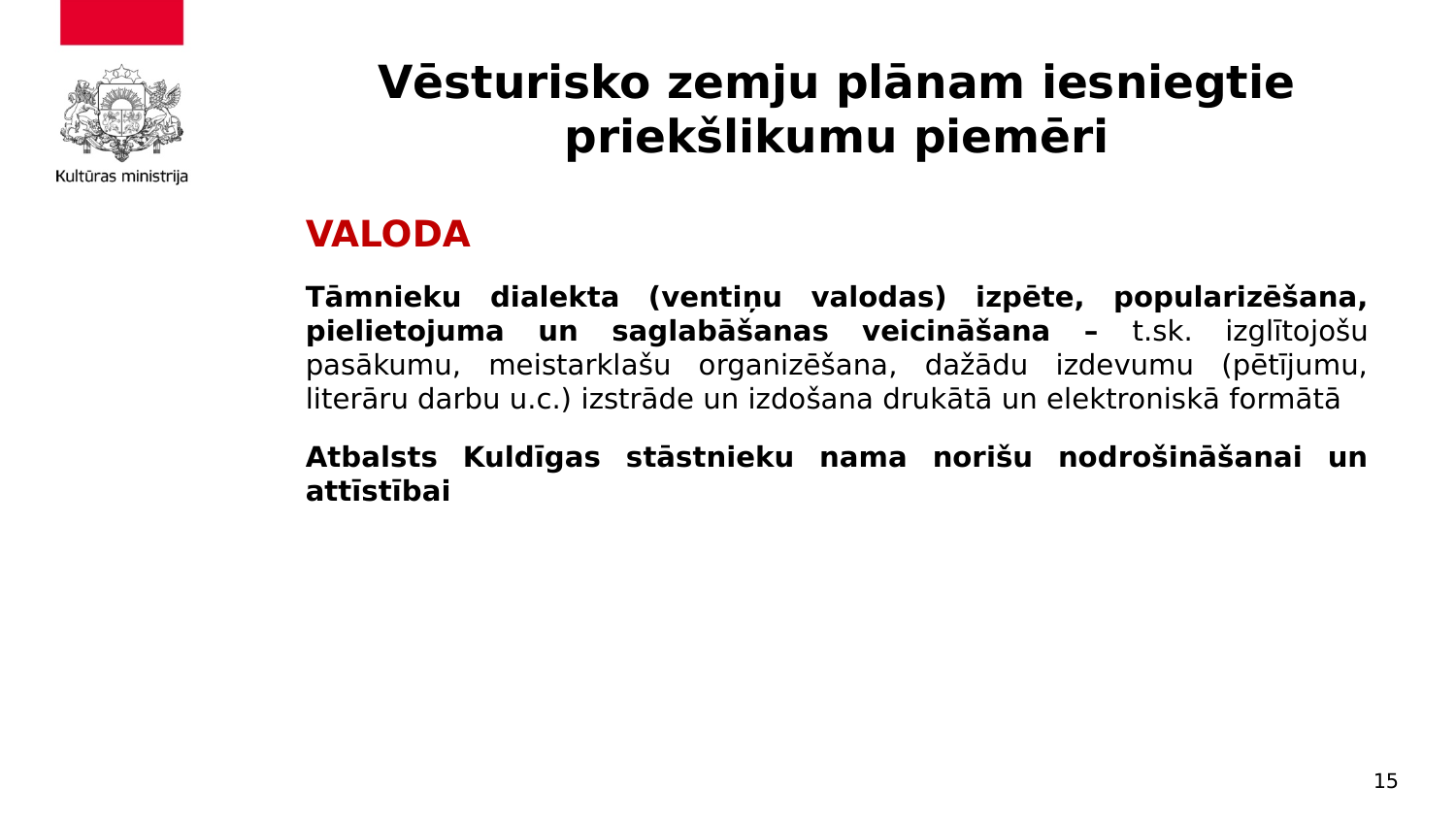

# Vēsturisko zemju plānam iesniegtie priekšlikumu piemēri
VALODA
Tāmnieku dialekta (ventiņu valodas) izpēte, popularizēšana, pielietojuma un saglabāšanas veicināšana – t.sk. izglītojošu pasākumu, meistarklašu organizēšana, dažādu izdevumu (pētījumu, literāru darbu u.c.) izstrāde un izdošana drukātā un elektroniskā formātā
Atbalsts Kuldīgas stāstnieku nama norišu nodrošināšanai un attīstībai
15